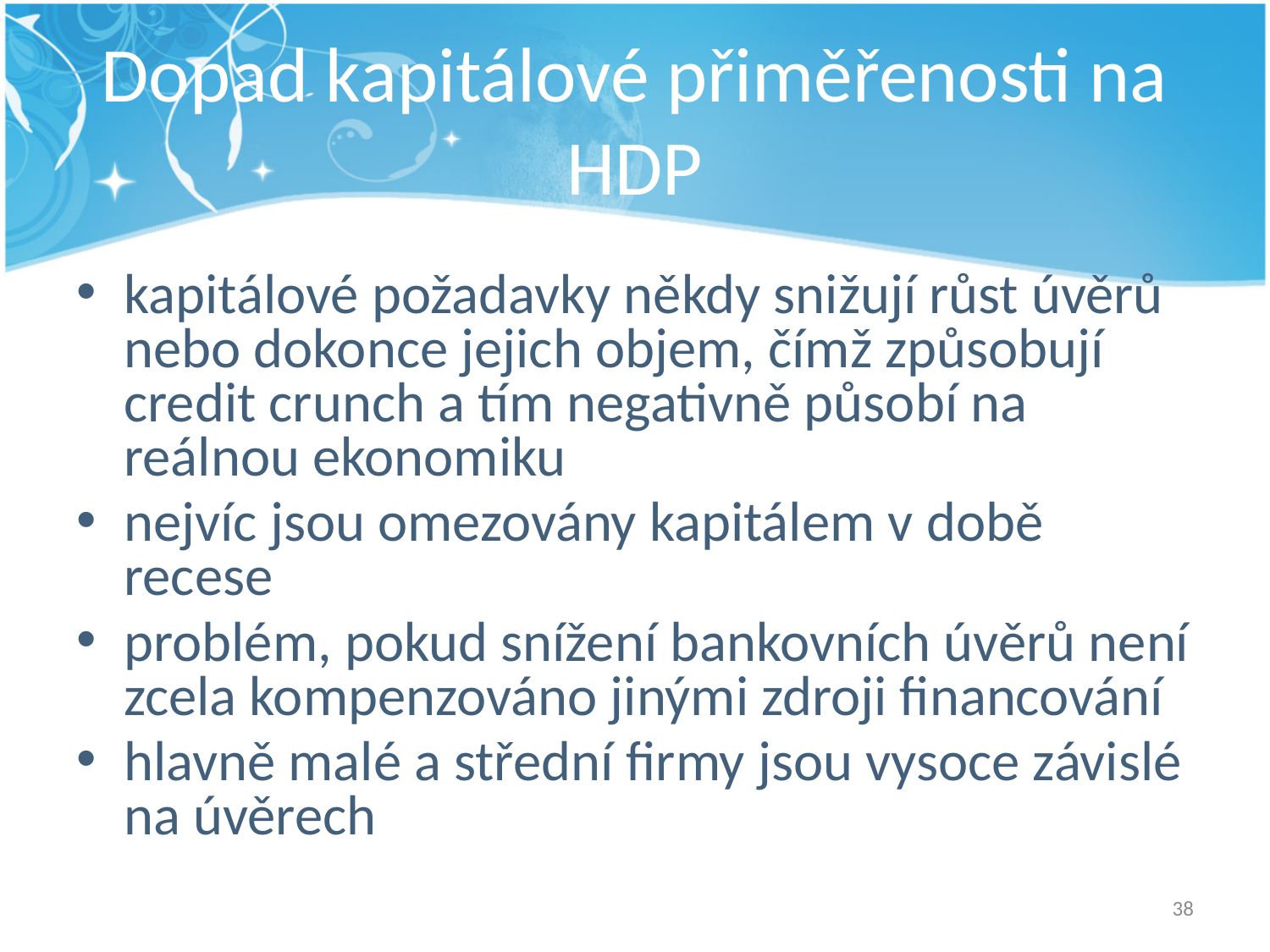

# Dopad kapitálové přiměřenosti na HDP
kapitálové požadavky někdy snižují růst úvěrů nebo dokonce jejich objem, čímž způsobují credit crunch a tím negativně působí na reálnou ekonomiku
nejvíc jsou omezovány kapitálem v době recese
problém, pokud snížení bankovních úvěrů není zcela kompenzováno jinými zdroji financování
hlavně malé a střední firmy jsou vysoce závislé na úvěrech
38